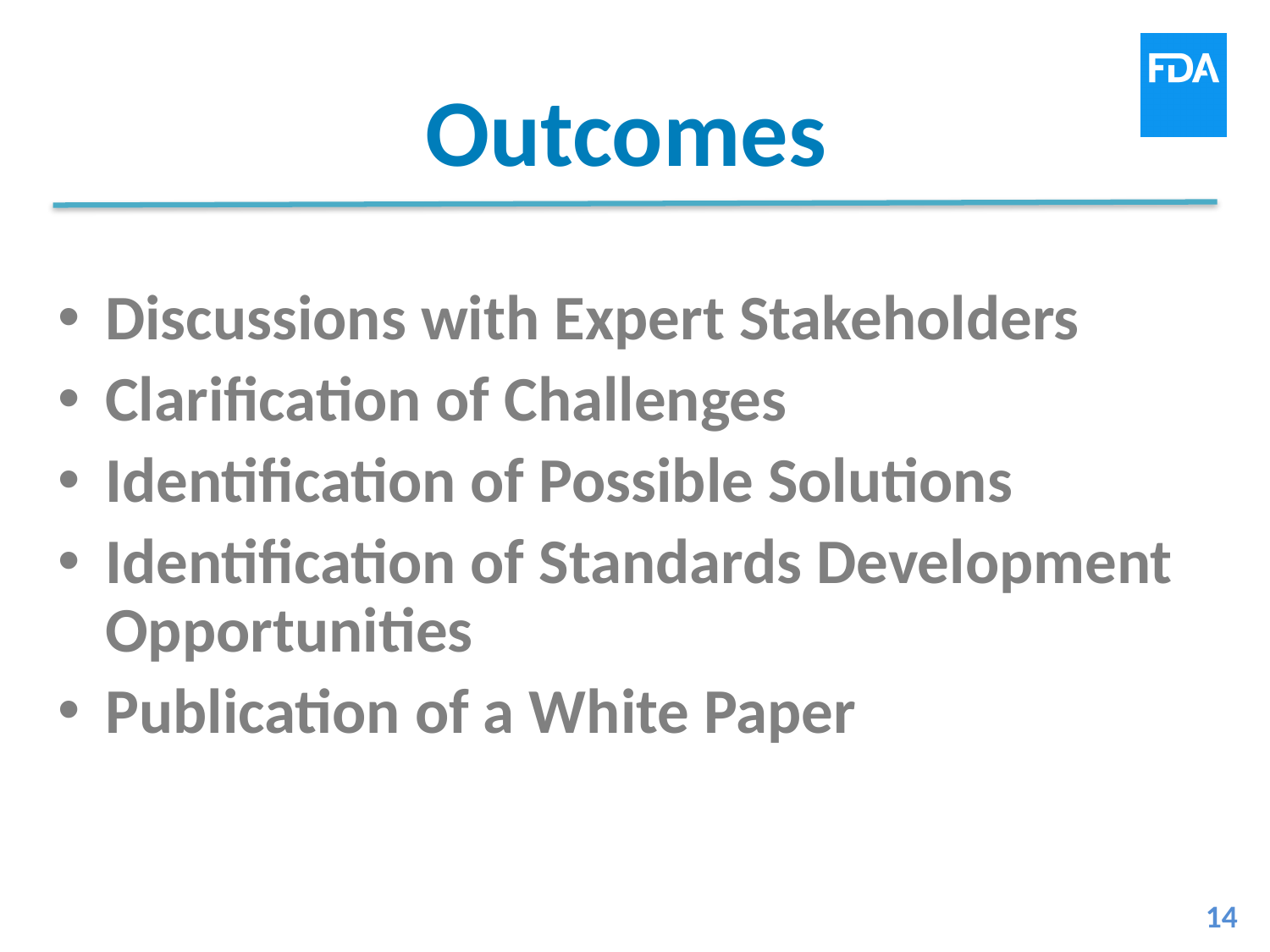

# Outcomes

Discussions with Expert Stakeholders
Clarification of Challenges
Identification of Possible Solutions
Identification of Standards Development Opportunities
Publication of a White Paper
14